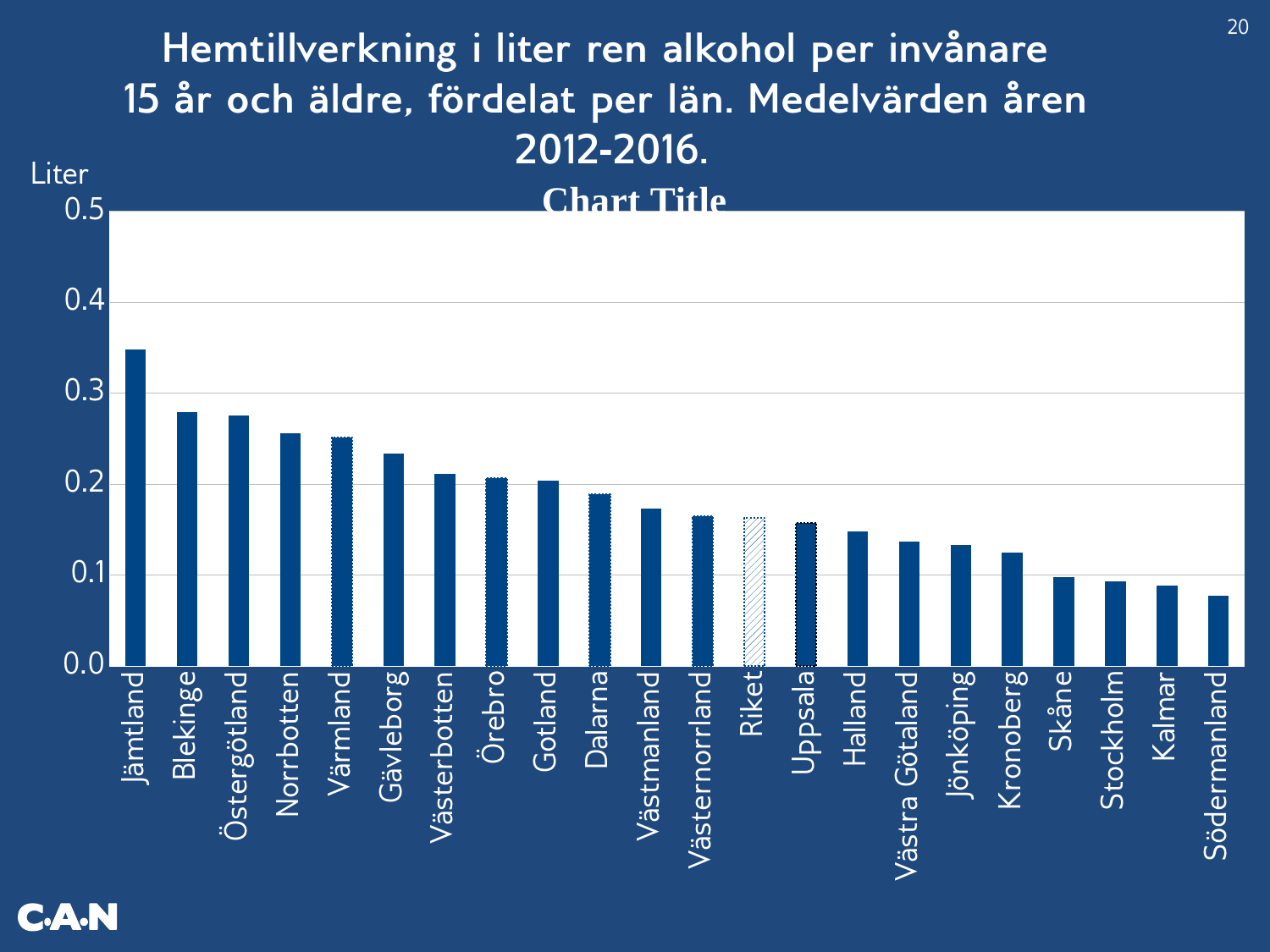

20
Hemtillverkning i liter ren alkohol per invånare
15 år och äldre, fördelat per län. Medelvärden åren
2012-2016.
   Liter

### Chart:

| Category |  |
|---|---|
| Jämtland | 0.3476616398394986 |
| Blekinge | 0.27934476813265535 |
| Östergötland | 0.2757689051277704 |
| Norrbotten | 0.2554895487589547 |
| Värmland | 0.25101179711010485 |
| Gävleborg | 0.2339898083294783 |
| Västerbotten | 0.21150635264815443 |
| Örebro | 0.2069855070372256 |
| Gotland | 0.20416741038164754 |
| Dalarna | 0.18914865093920114 |
| Västmanland | 0.17331018078361432 |
| Västernorrland | 0.1647733479804682 |
| Riket | 0.1627463802843277 |
| Uppsala | 0.15758777431464152 |
| Halland | 0.1475703569120424 |
| Västra Götaland | 0.13718058659634194 |
| Jönköping | 0.13254653138760925 |
| Kronoberg | 0.12459334046115296 |
| Skåne | 0.09731469039200599 |
| Stockholm | 0.0931008834028326 |
| Kalmar | 0.08865941264182224 |
| Södermanland | 0.07738646423036619 |